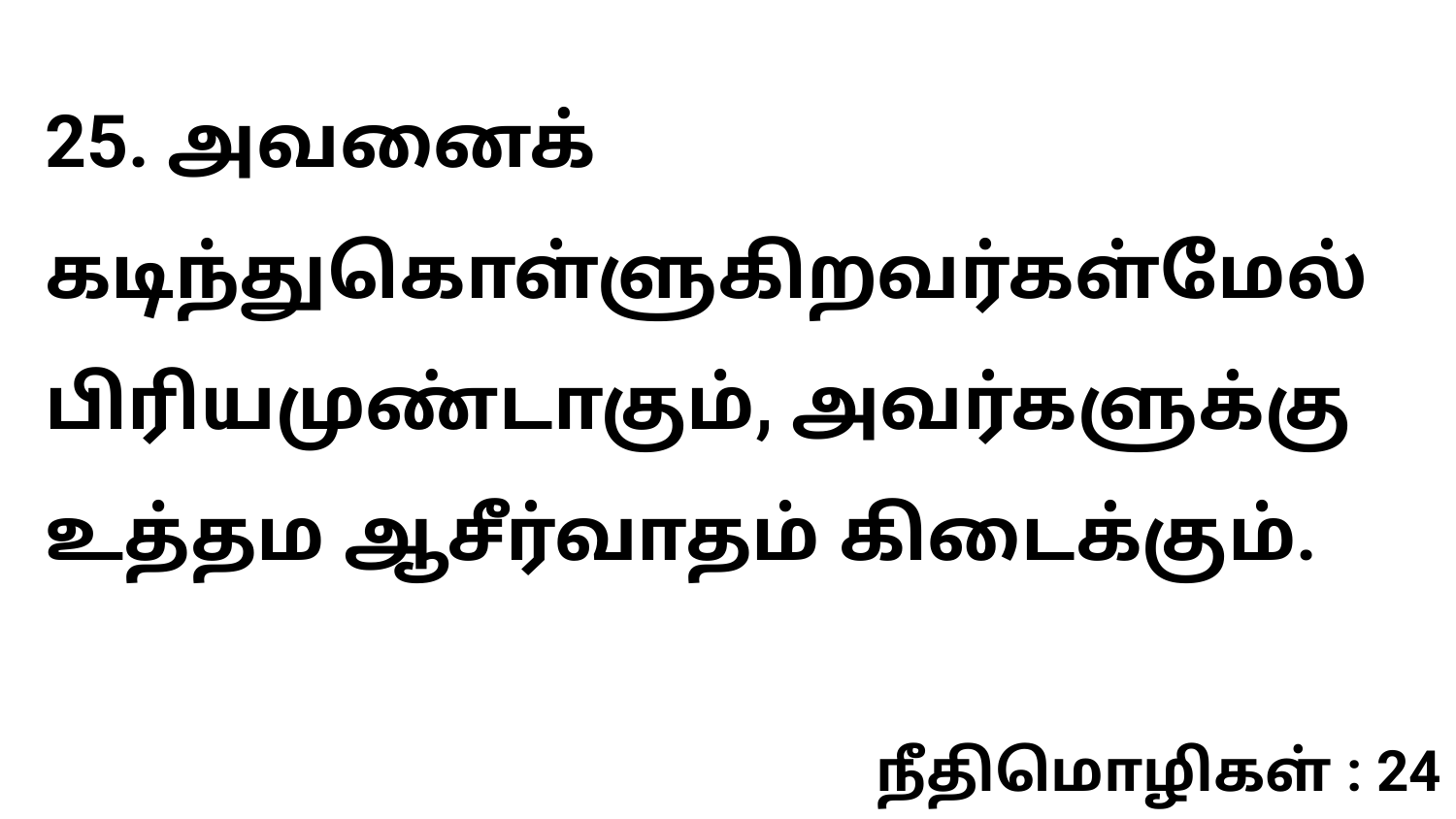

25. அவனைக் கடிந்துகொள்ளுகிறவர்கள்மேல் பிரியமுண்டாகும், அவர்களுக்கு உத்தம ஆசீர்வாதம் கிடைக்கும்.
நீதிமொழிகள் : 24